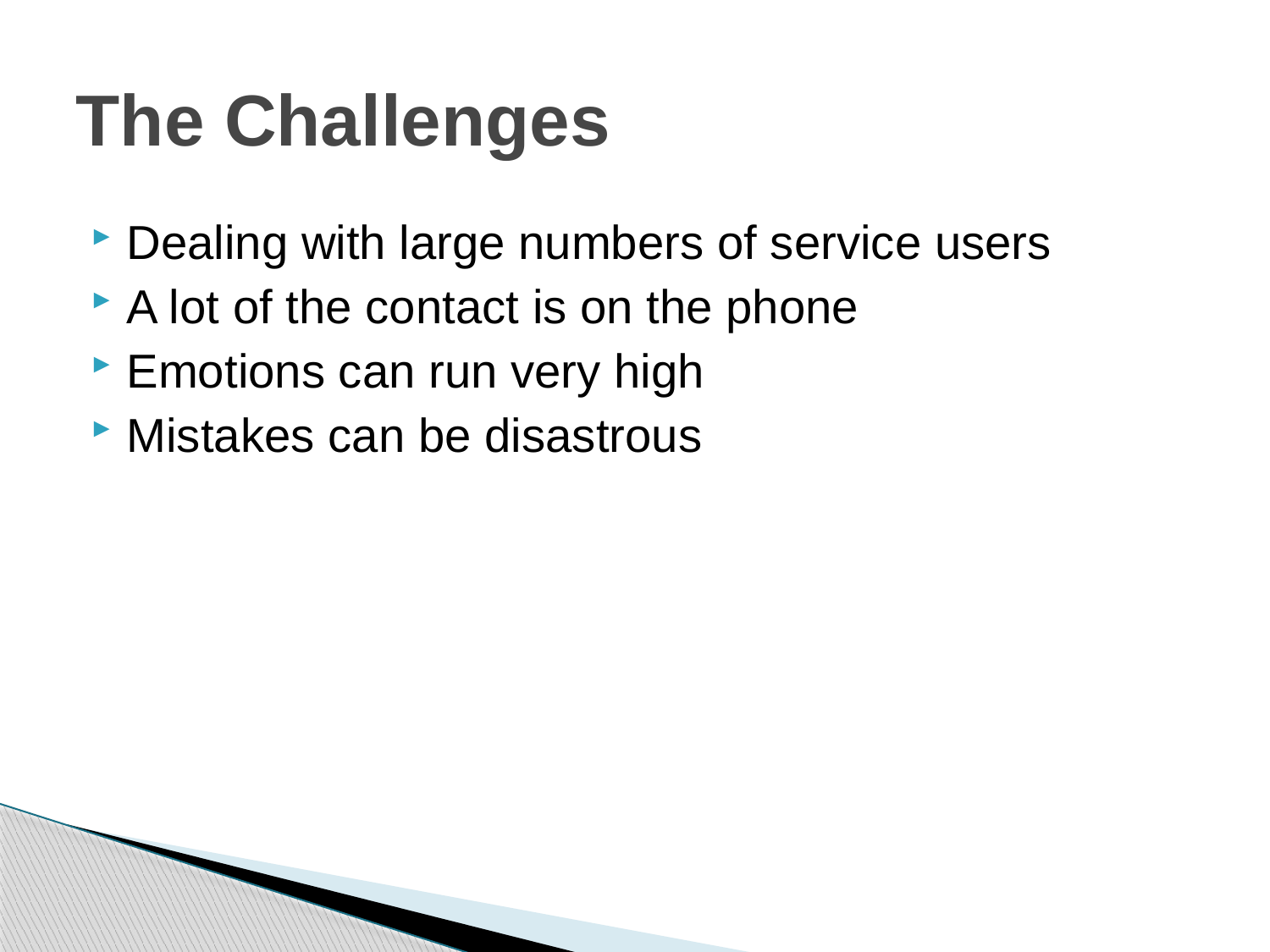

# The Challenges
Dealing with large numbers of service users
A lot of the contact is on the phone
Emotions can run very high
Mistakes can be disastrous